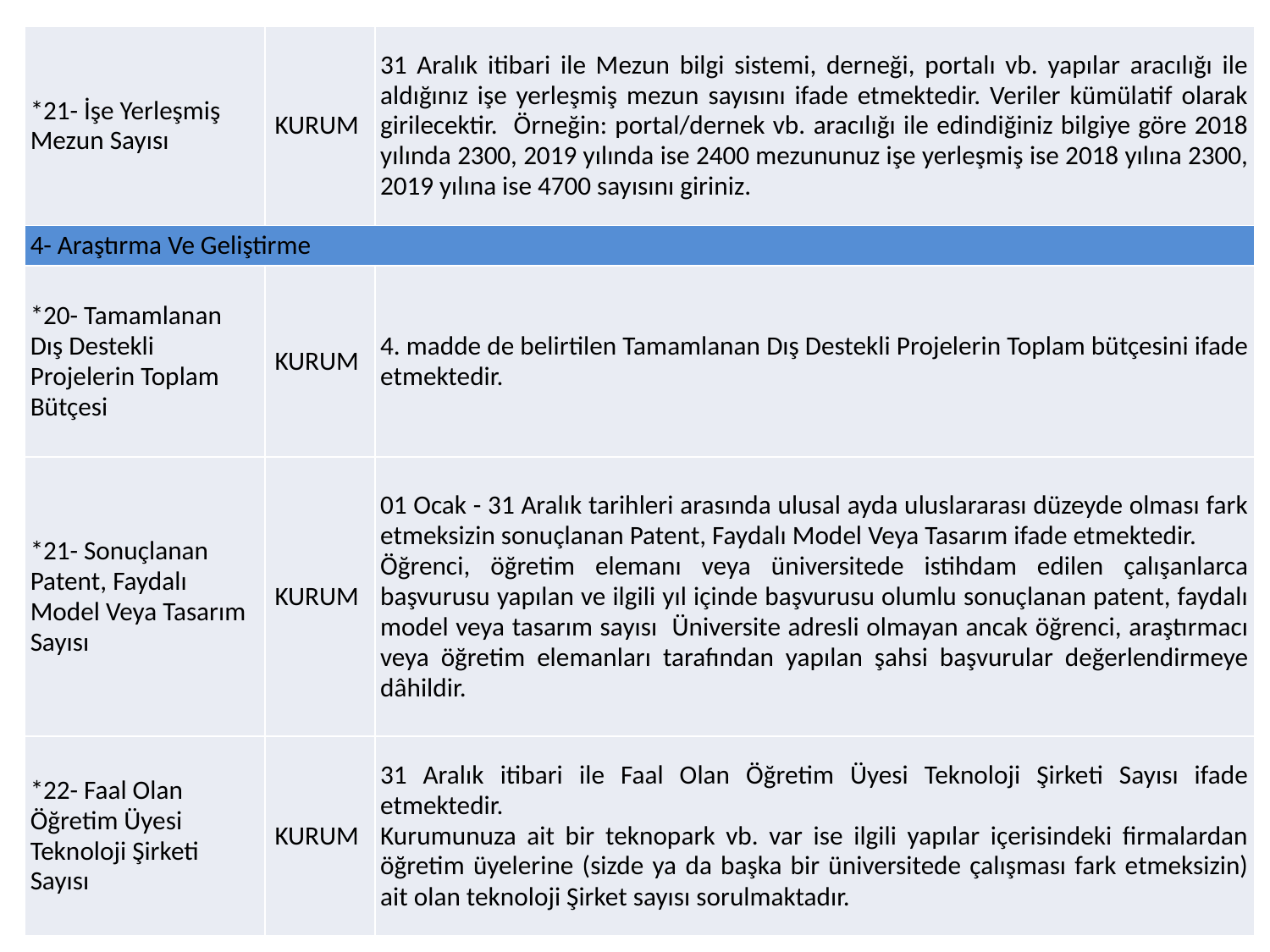

| \*21- İşe Yerleşmiş Mezun Sayısı | KURUM | 31 Aralık itibari ile Mezun bilgi sistemi, derneği, portalı vb. yapılar aracılığı ile aldığınız işe yerleşmiş mezun sayısını ifade etmektedir. Veriler kümülatif olarak girilecektir. Örneğin: portal/dernek vb. aracılığı ile edindiğiniz bilgiye göre 2018 yılında 2300, 2019 yılında ise 2400 mezununuz işe yerleşmiş ise 2018 yılına 2300, 2019 yılına ise 4700 sayısını giriniz. |
| --- | --- | --- |
| 4- Araştırma Ve Geliştirme |  |  |
| \*20- Tamamlanan Dış Destekli Projelerin Toplam Bütçesi | KURUM | 4. madde de belirtilen Tamamlanan Dış Destekli Projelerin Toplam bütçesini ifade etmektedir. |
| \*21- Sonuçlanan Patent, Faydalı Model Veya Tasarım Sayısı | KURUM | 01 Ocak - 31 Aralık tarihleri arasında ulusal ayda uluslararası düzeyde olması fark etmeksizin sonuçlanan Patent, Faydalı Model Veya Tasarım ifade etmektedir. Öğrenci, öğretim elemanı veya üniversitede istihdam edilen çalışanlarca başvurusu yapılan ve ilgili yıl içinde başvurusu olumlu sonuçlanan patent, faydalı model veya tasarım sayısı Üniversite adresli olmayan ancak öğrenci, araştırmacı veya öğretim elemanları tarafından yapılan şahsi başvurular değerlendirmeye dâhildir. |
| \*22- Faal Olan Öğretim Üyesi Teknoloji Şirketi Sayısı | KURUM | 31 Aralık itibari ile Faal Olan Öğretim Üyesi Teknoloji Şirketi Sayısı ifade etmektedir. Kurumunuza ait bir teknopark vb. var ise ilgili yapılar içerisindeki firmalardan öğretim üyelerine (sizde ya da başka bir üniversitede çalışması fark etmeksizin) ait olan teknoloji Şirket sayısı sorulmaktadır. |